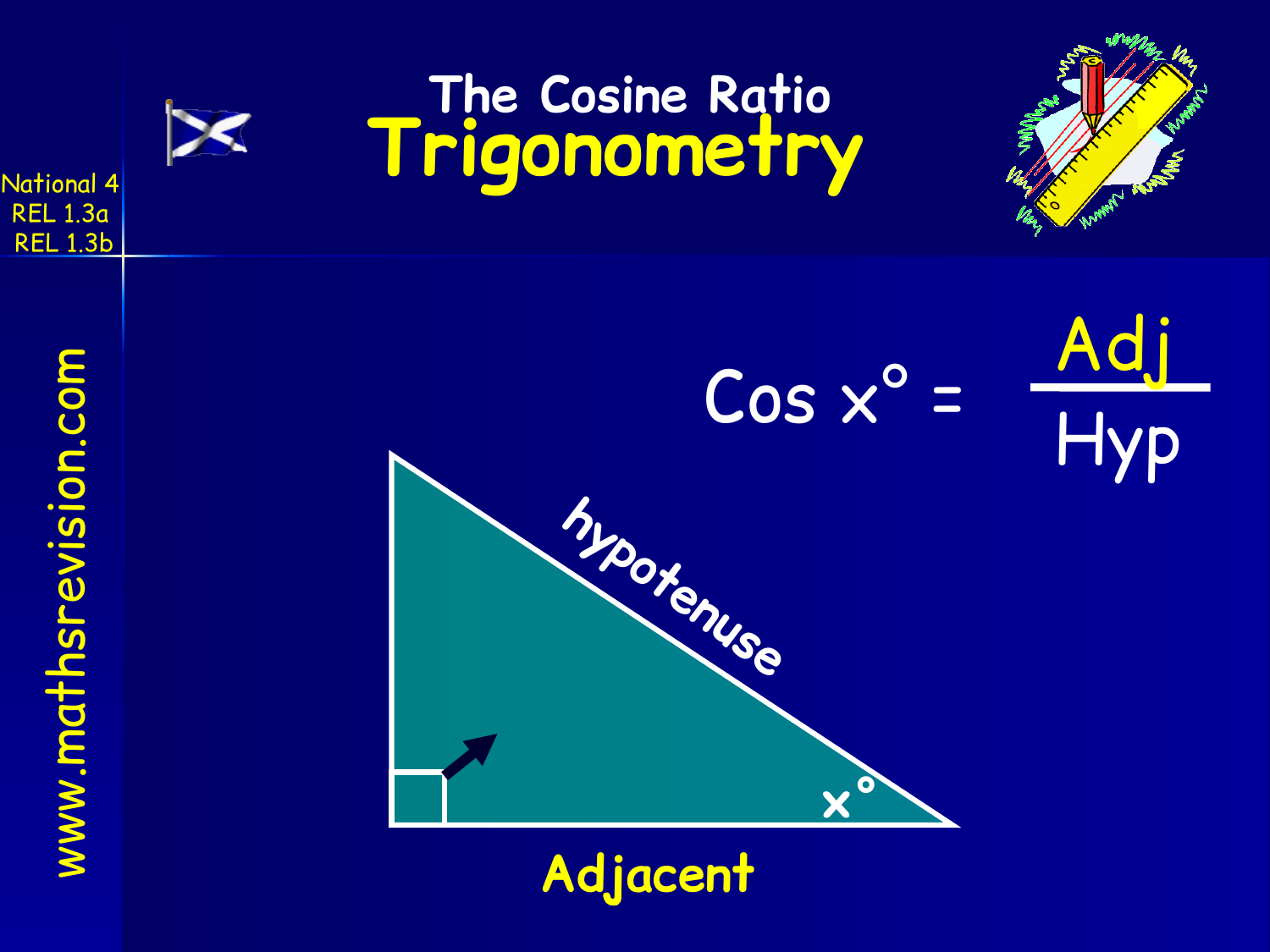

# The Cosine Ratio
National 4
REL 1.3a
REL 1.3b
Adj
Cos x° =

Hyp

hypotenuse

x°

Adjacent